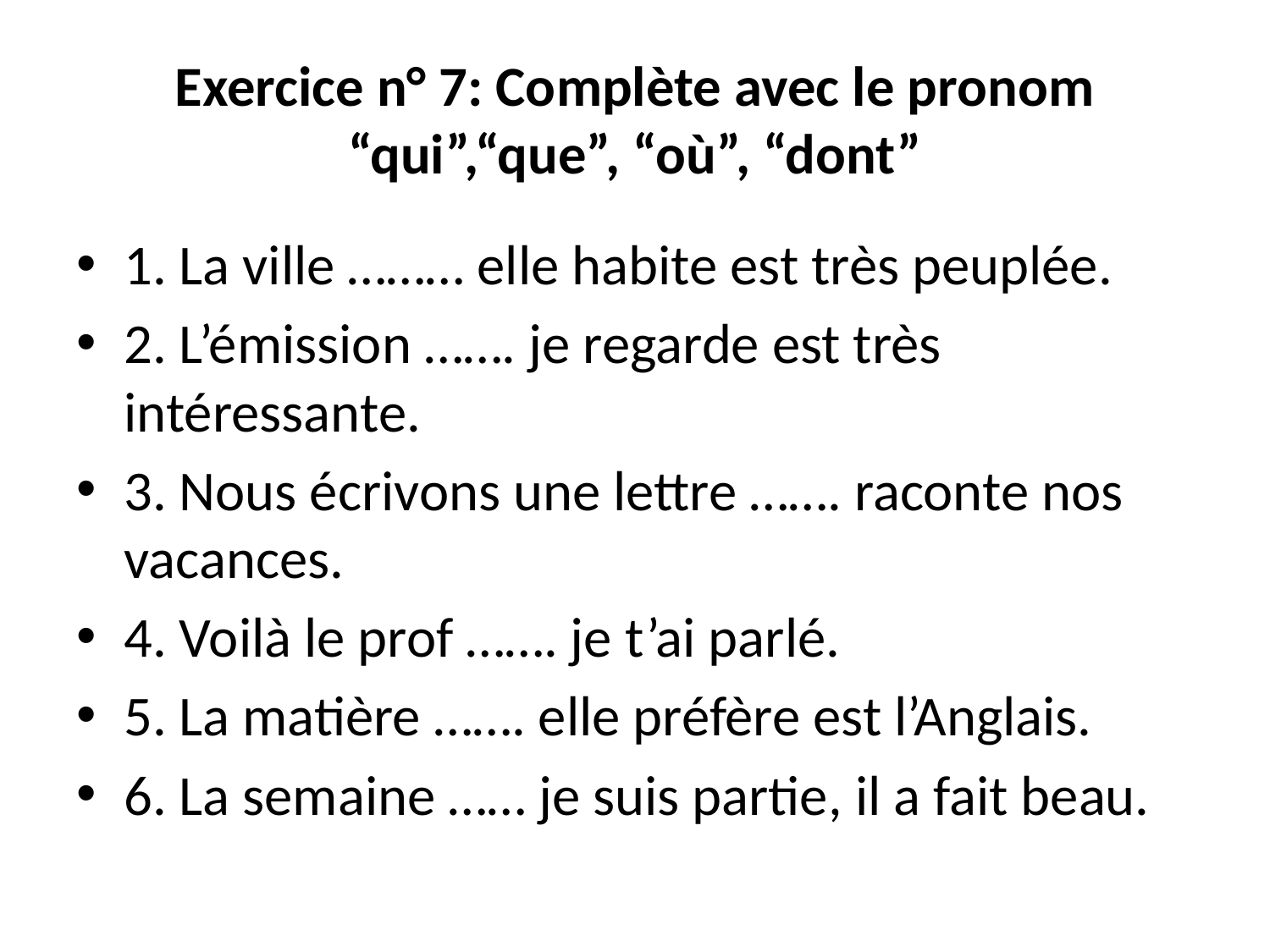

# Exercice n° 7: Complète avec le pronom “qui”,“que”, “où”, “dont”
1. La ville ……… elle habite est très peuplée.
2. L’émission ……. je regarde est très intéressante.
3. Nous écrivons une lettre ……. raconte nos vacances.
4. Voilà le prof ……. je t’ai parlé.
5. La matière ……. elle préfère est l’Anglais.
6. La semaine …… je suis partie, il a fait beau.